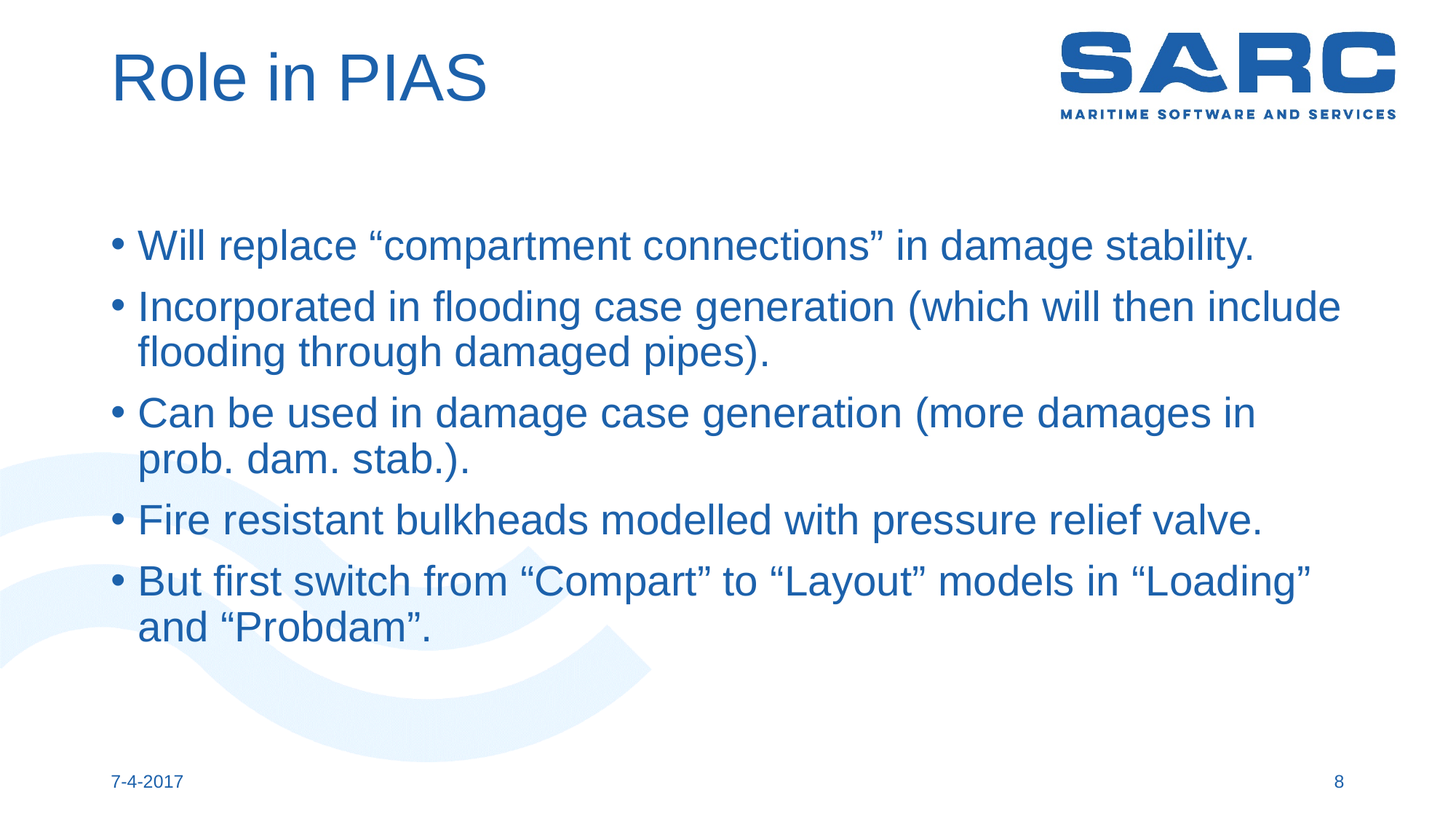

# Role in PIAS
Will replace “compartment connections” in damage stability.
Incorporated in flooding case generation (which will then include flooding through damaged pipes).
Can be used in damage case generation (more damages in prob. dam. stab.).
Fire resistant bulkheads modelled with pressure relief valve.
But first switch from “Compart” to “Layout” models in “Loading” and “Probdam”.

7-4-2017
8